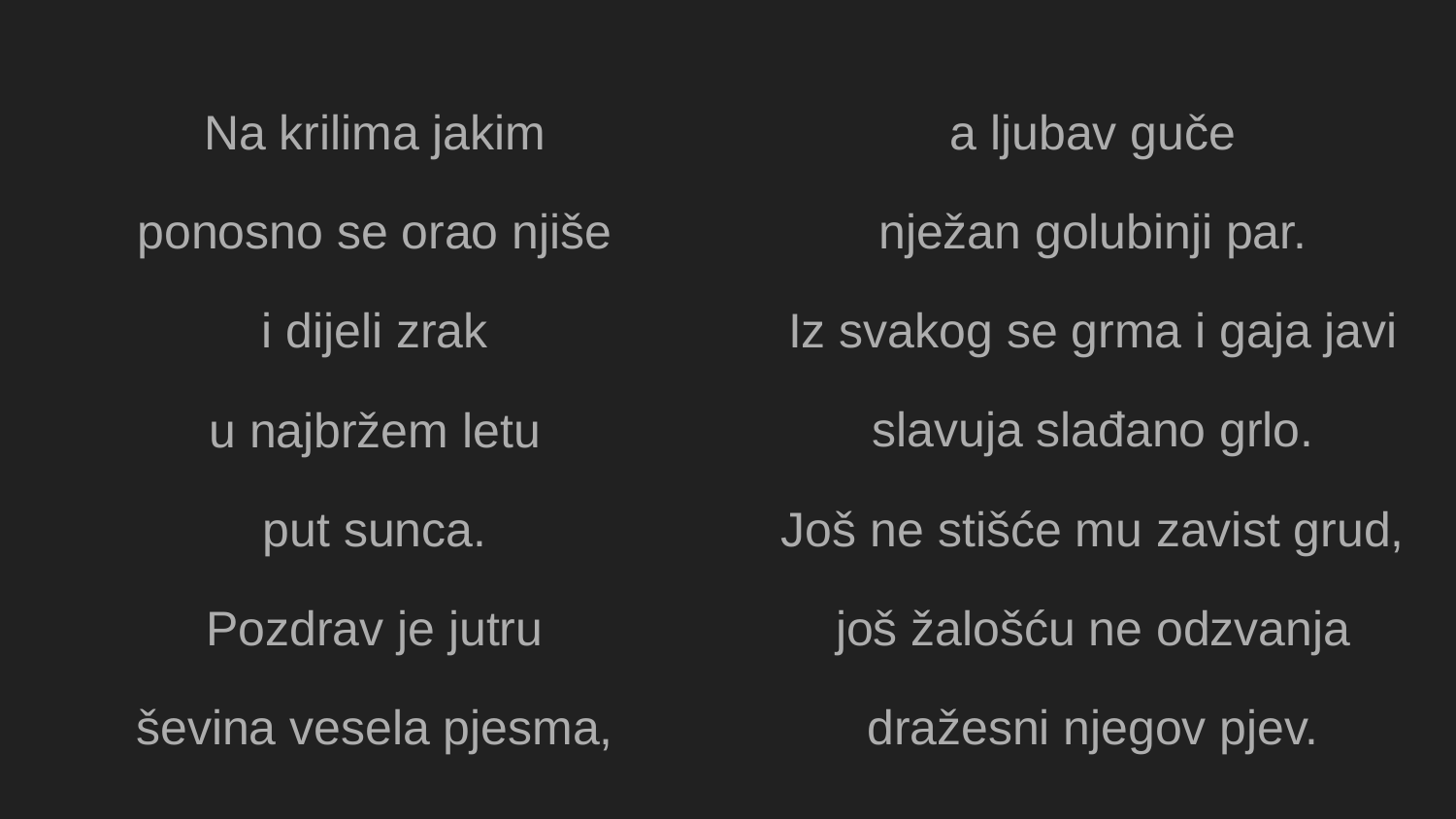

Na krilima jakim
ponosno se orao njiše
i dijeli zrak
u najbržem letu
put sunca.
Pozdrav je jutru
ševina vesela pjesma,
a ljubav guče
nježan golubinji par.
Iz svakog se grma i gaja javi
slavuja slađano grlo.
Još ne stišće mu zavist grud,
još žalošću ne odzvanja
dražesni njegov pjev.